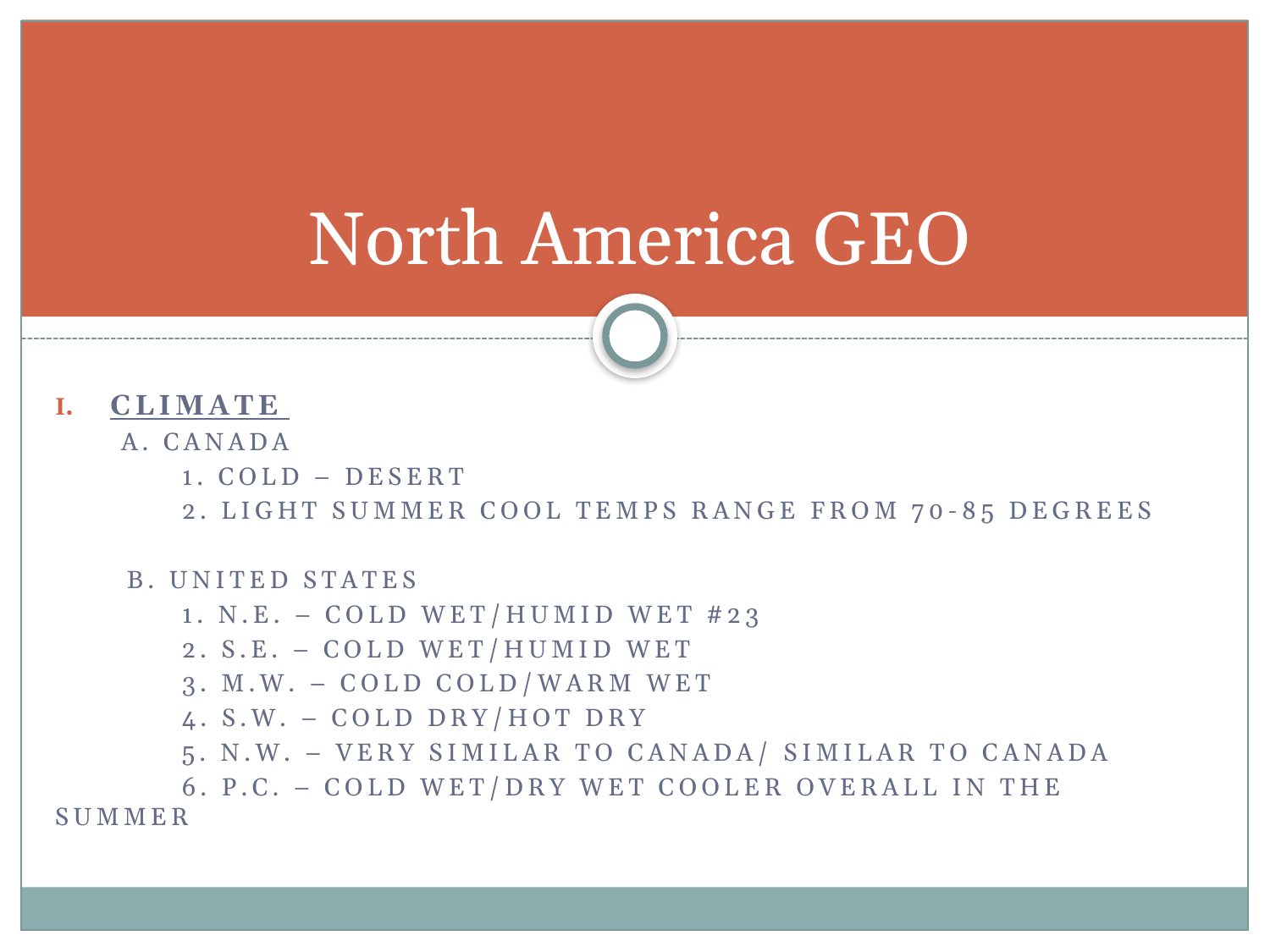

# North America GEO
Climate
       A. Canada
	1. Cold – Desert
	2. Light Summer cool temps range from 70-85 degrees

       B. United States
	1. N.E. – Cold Wet/Humid Wet #23
	2. S.E. – Cold Wet/Humid Wet
	3. M.W. – Cold Cold/Warm Wet
	4. S.W. – Cold Dry/Hot Dry
	5. N.W. – Very similar to Canada/ Similar to Canada
	6. P.C. – Cold wet/Dry Wet cooler overall in the summer